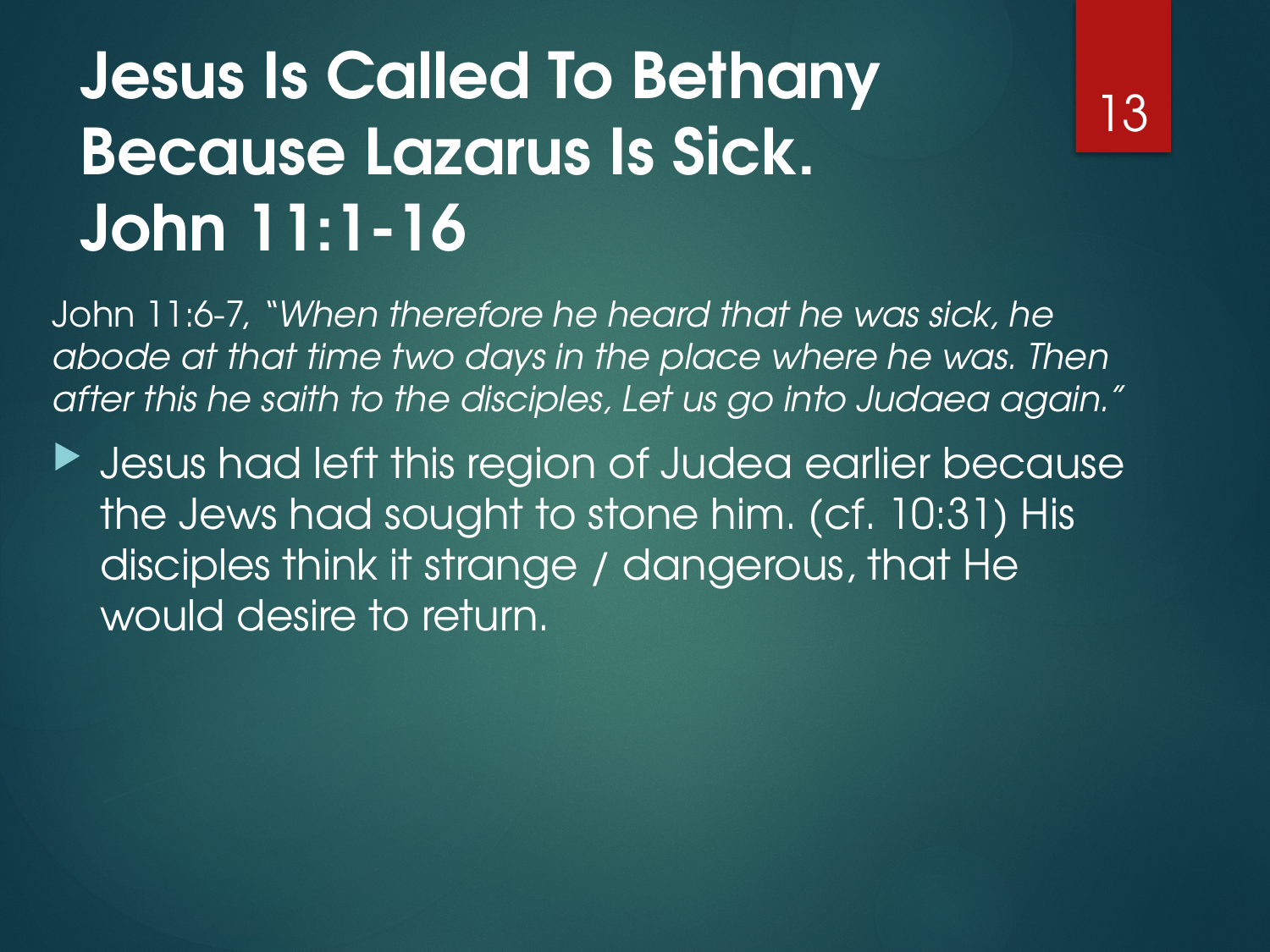

# Jesus Is Called To Bethany Because Lazarus Is Sick. John 11:1-16
13
John 11:6-7, “When therefore he heard that he was sick, he abode at that time two days in the place where he was. Then after this he saith to the disciples, Let us go into Judaea again.”
Jesus had left this region of Judea earlier because the Jews had sought to stone him. (cf. 10:31) His disciples think it strange / dangerous, that He would desire to return.